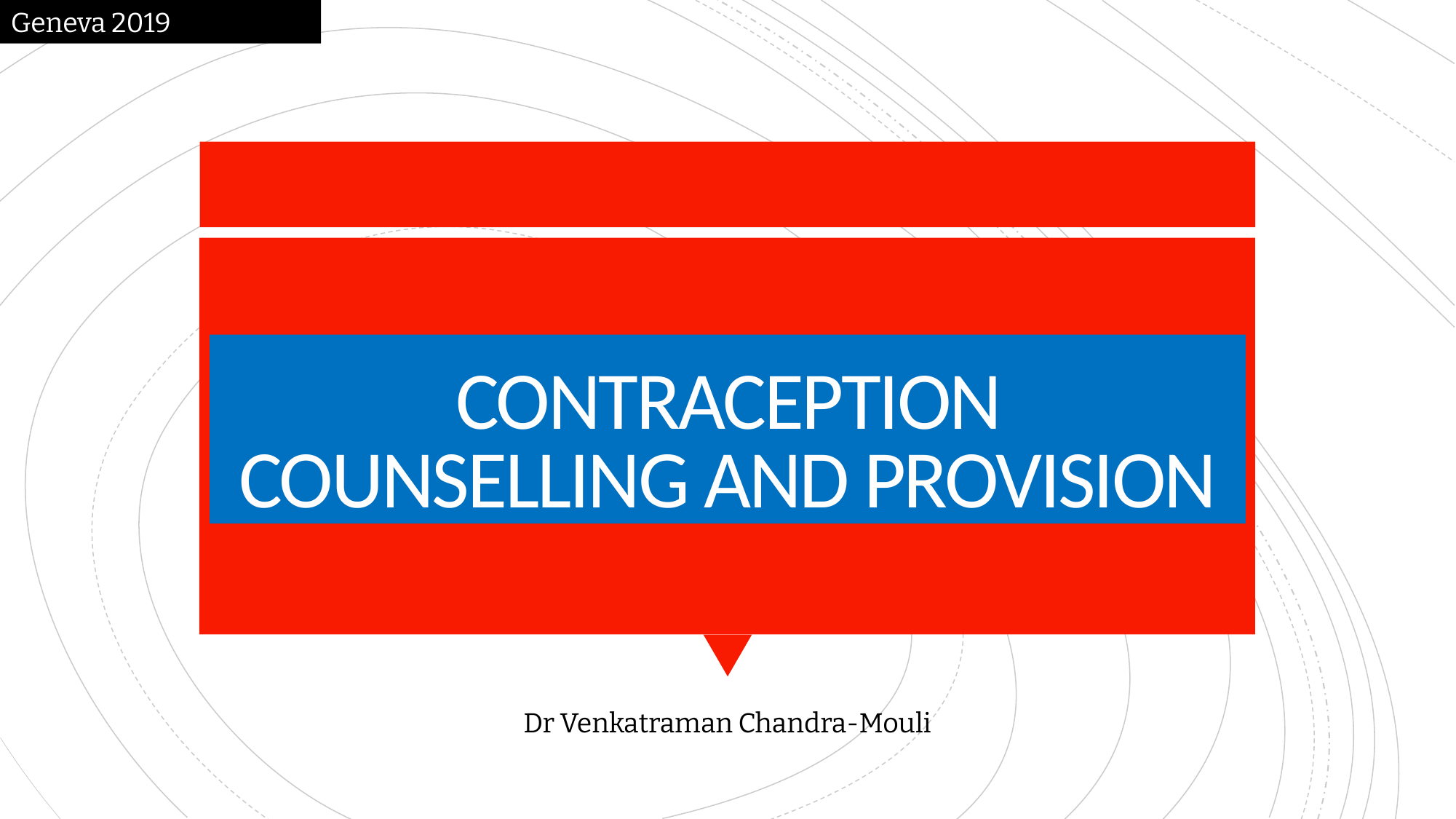

Geneva 2019
# CONTRACEPTION COUNSELLING AND PROVISION
Dr Venkatraman Chandra-Mouli